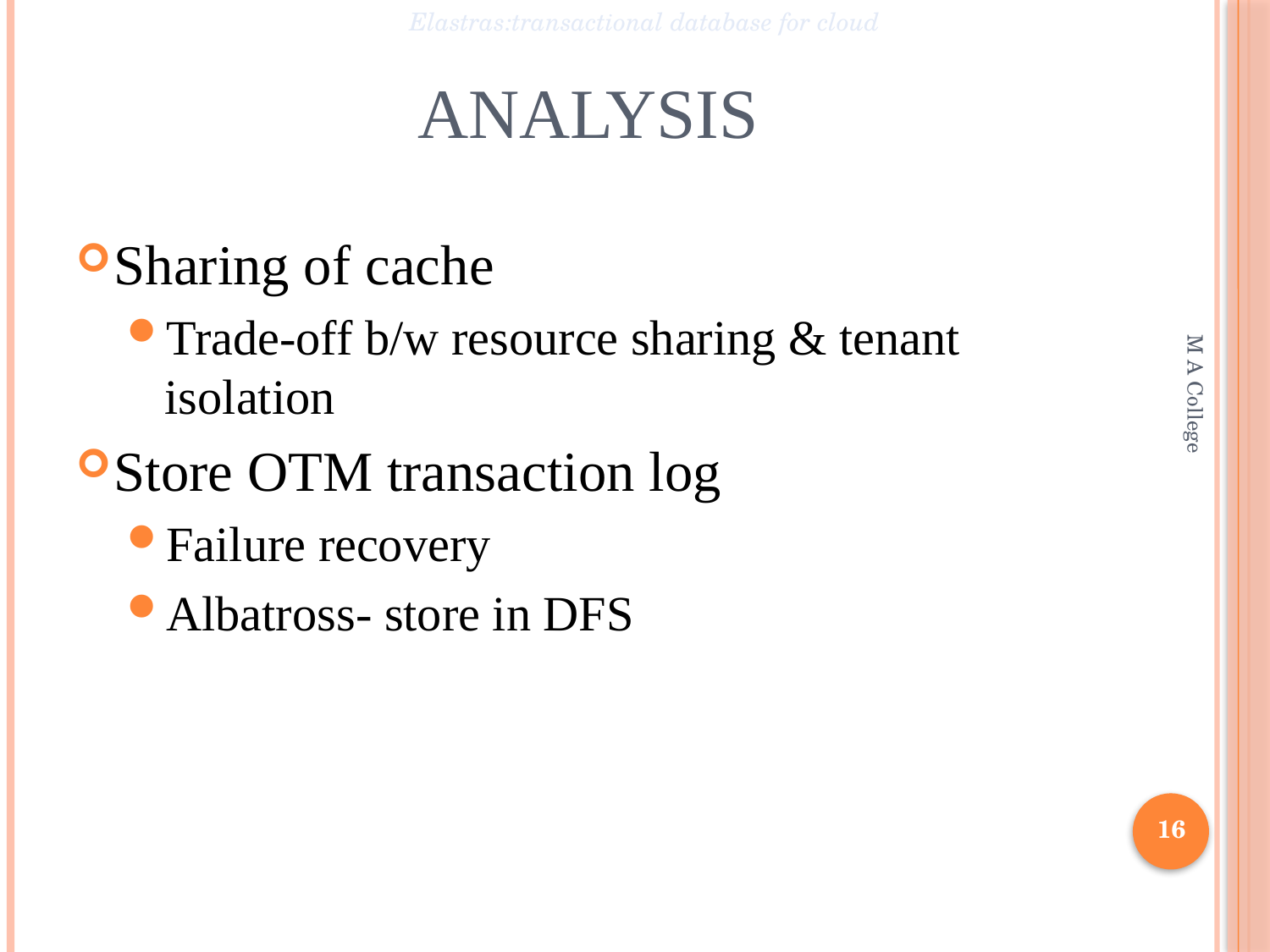

# ANALYSIS
Elastras:transactional database for cloud

Sharing of cache
Trade-off b/w resource sharing & tenant isolation
Store OTM transaction log
Failure recovery
Albatross- store in DFS

M A College
16